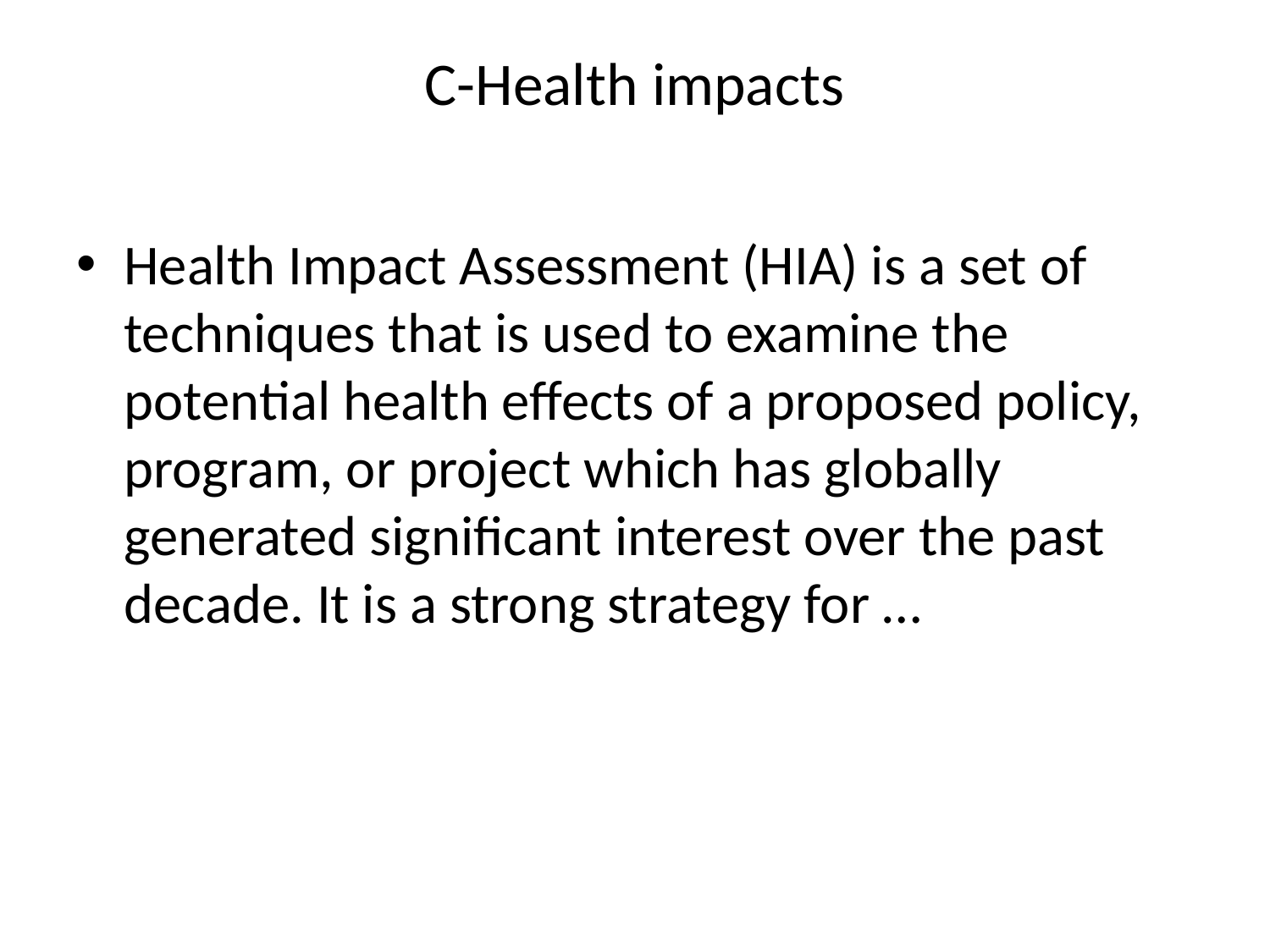

# C-Health impacts
Health Impact Assessment (HIA) is a set of techniques that is used to examine the potential health effects of a proposed policy, program, or project which has globally generated significant interest over the past decade. It is a strong strategy for …